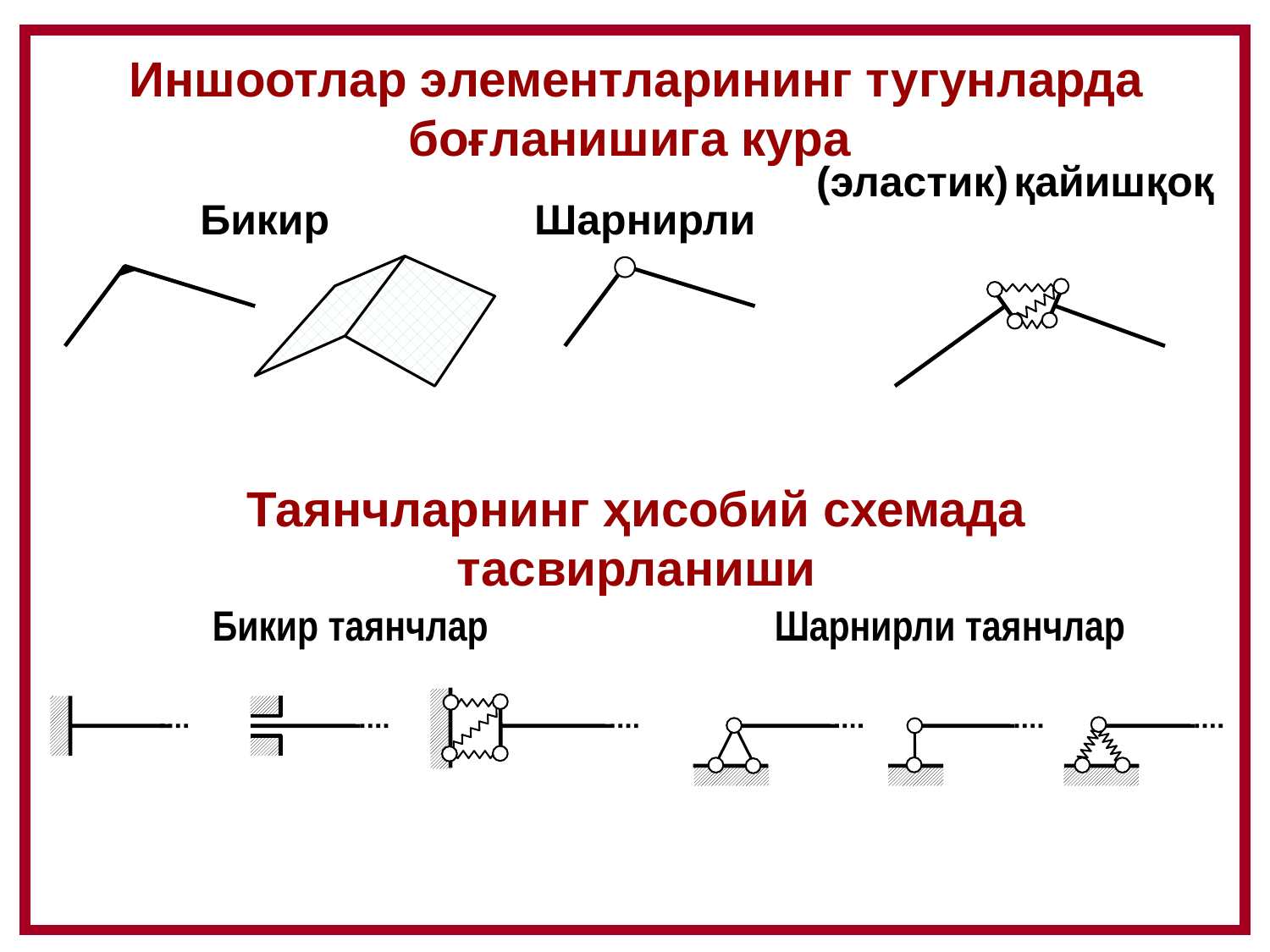

# Иншоотлар элементларининг тугунларда боғланишига кура

(эластик) қайишқоқ
Бикир
Шарнирли

Таянчларнинг ҳисобий схемада тасвирланиши
Бикир таянчлар
Шарнирли таянчлар